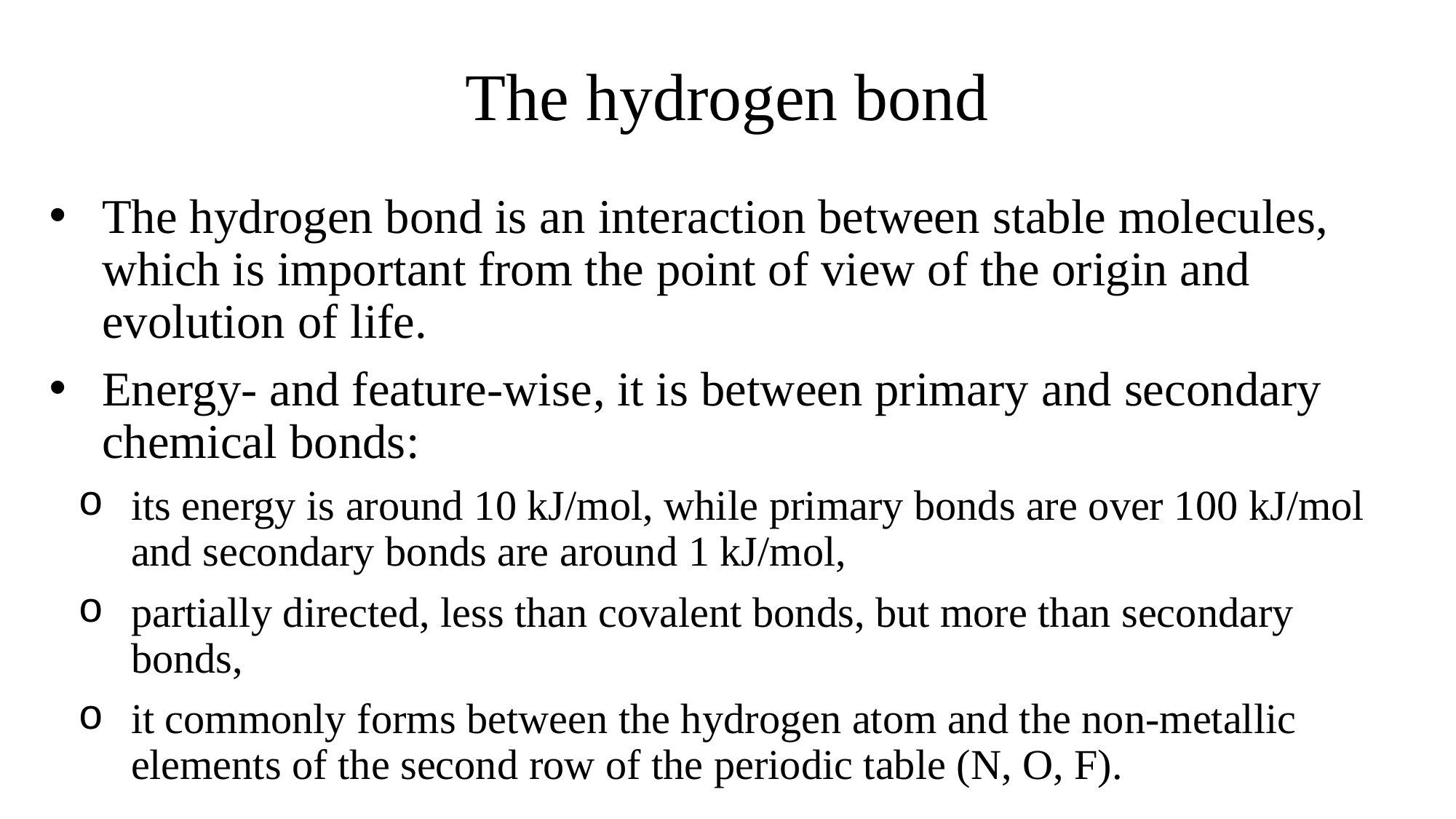

# The hydrogen bond
The hydrogen bond is an interaction between stable molecules, which is important from the point of view of the origin and evolution of life.
Energy- and feature-wise, it is between primary and secondary chemical bonds:
its energy is around 10 kJ/mol, while primary bonds are over 100 kJ/mol and secondary bonds are around 1 kJ/mol,
partially directed, less than covalent bonds, but more than secondary bonds,
it commonly forms between the hydrogen atom and the non-metallic elements of the second row of the periodic table (N, O, F).